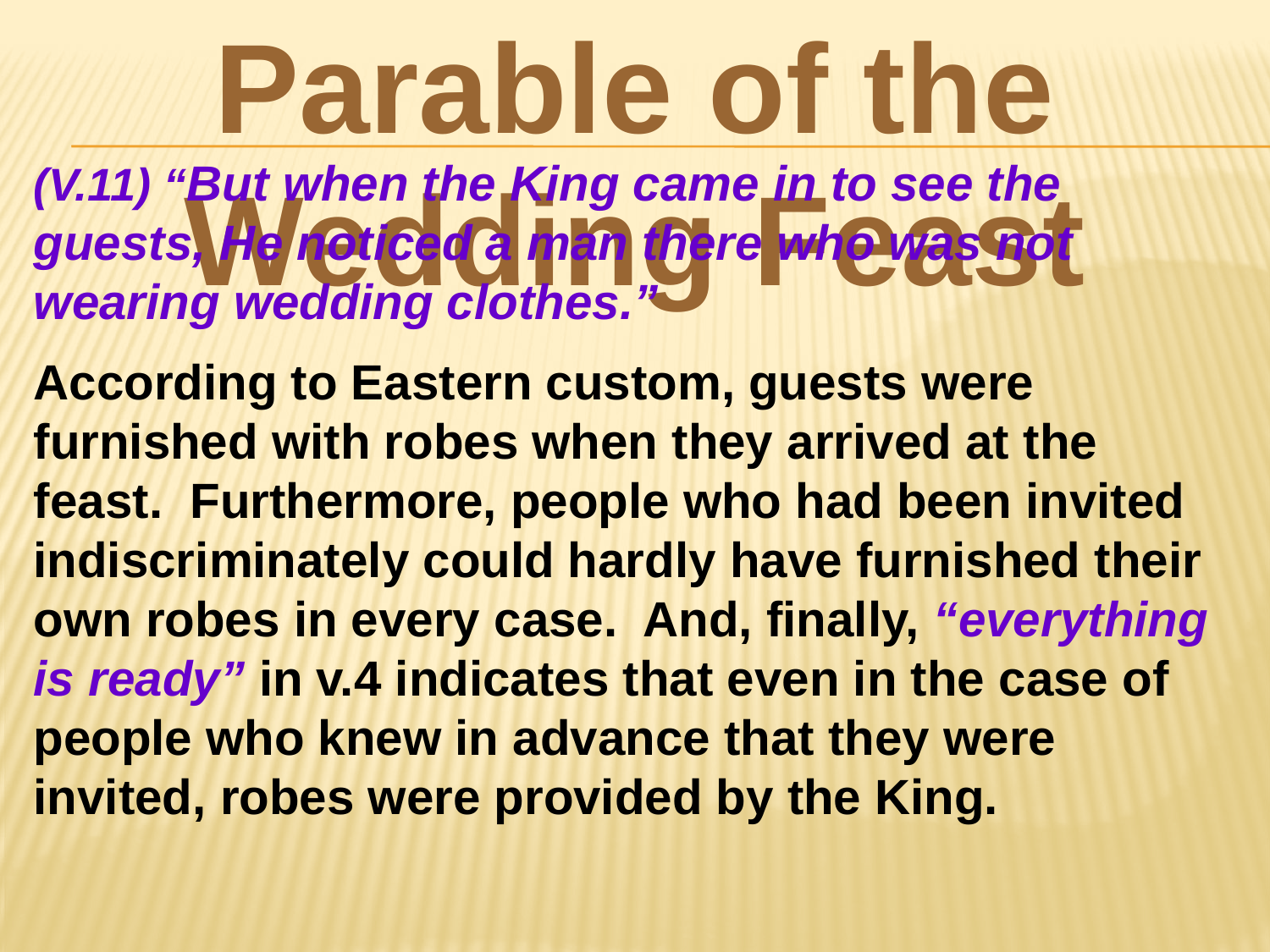

Parable of the Wedding Feast
(V.11) “But when the King came in to see the guests, He noticed a man there who was not wearing wedding clothes.”
According to Eastern custom, guests were furnished with robes when they arrived at the feast.  Furthermore, people who had been invited indiscriminately could hardly have furnished their own robes in every case.  And, finally, “everything is ready” in v.4 indicates that even in the case of people who knew in advance that they were invited, robes were provided by the King.